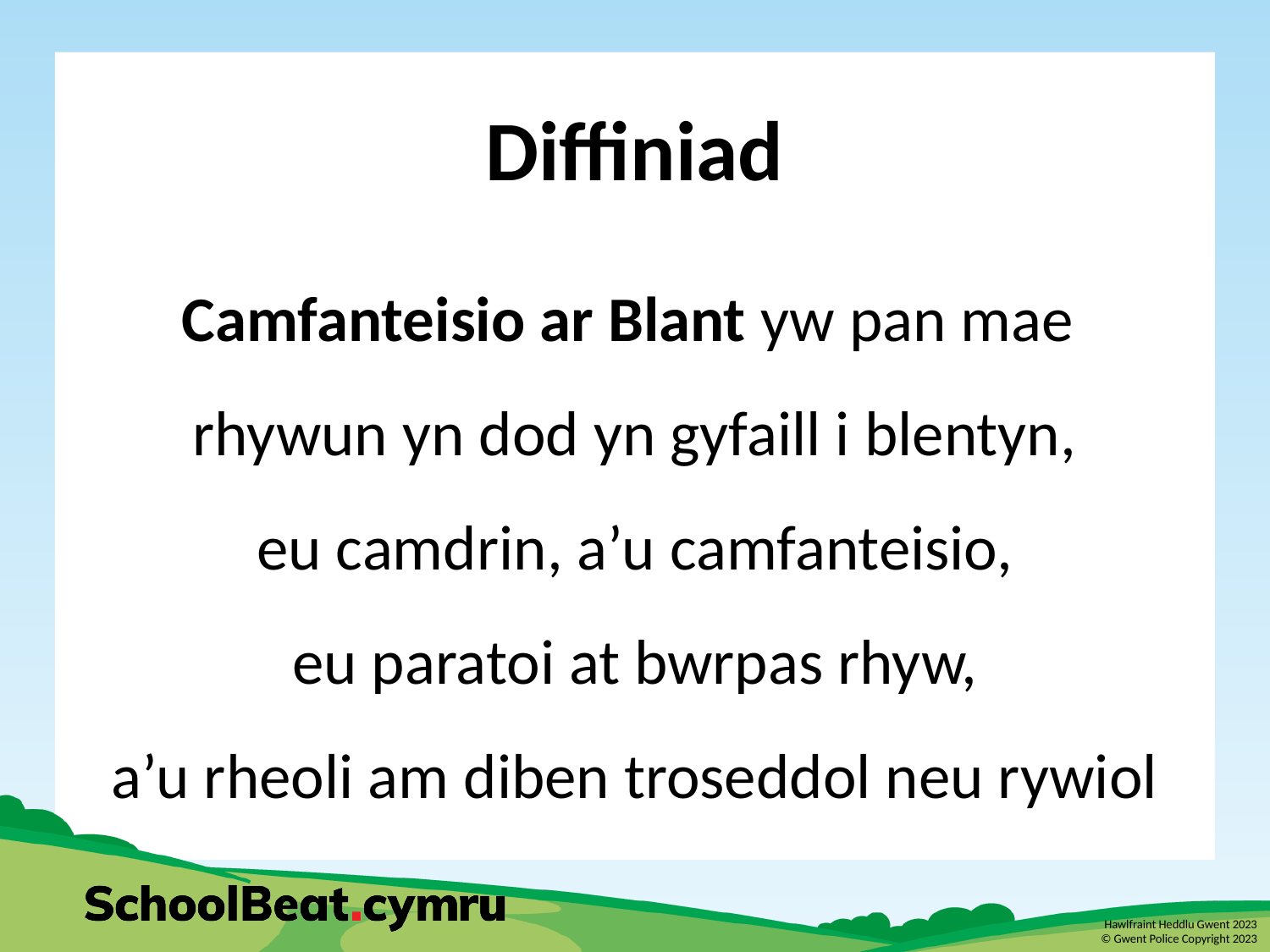

# Diffiniad
Camfanteisio ar Blant yw pan mae
rhywun yn dod yn gyfaill i blentyn,
eu camdrin, a’u camfanteisio,
eu paratoi at bwrpas rhyw,
a’u rheoli am diben troseddol neu rywiol